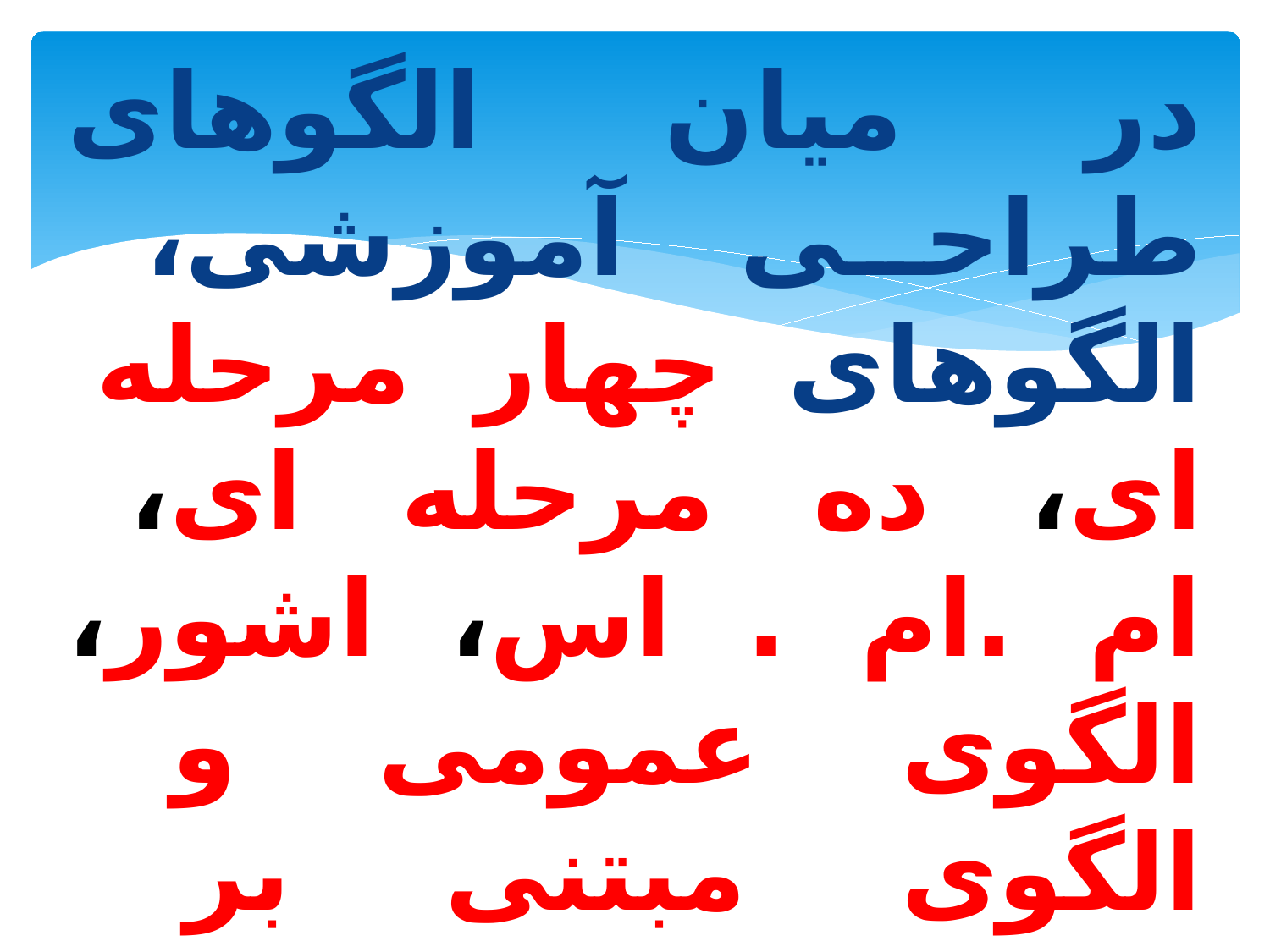

در میان الگوهای طراحی آموزشی، الگوهای چهار مرحله ای، ده مرحله ای، ام .ام . اس، اشور، الگوی عمومی و الگوی مبتنی بر فناوری اطلاعات و ارتباطات معروف ترین الگوها به شمار می روند.